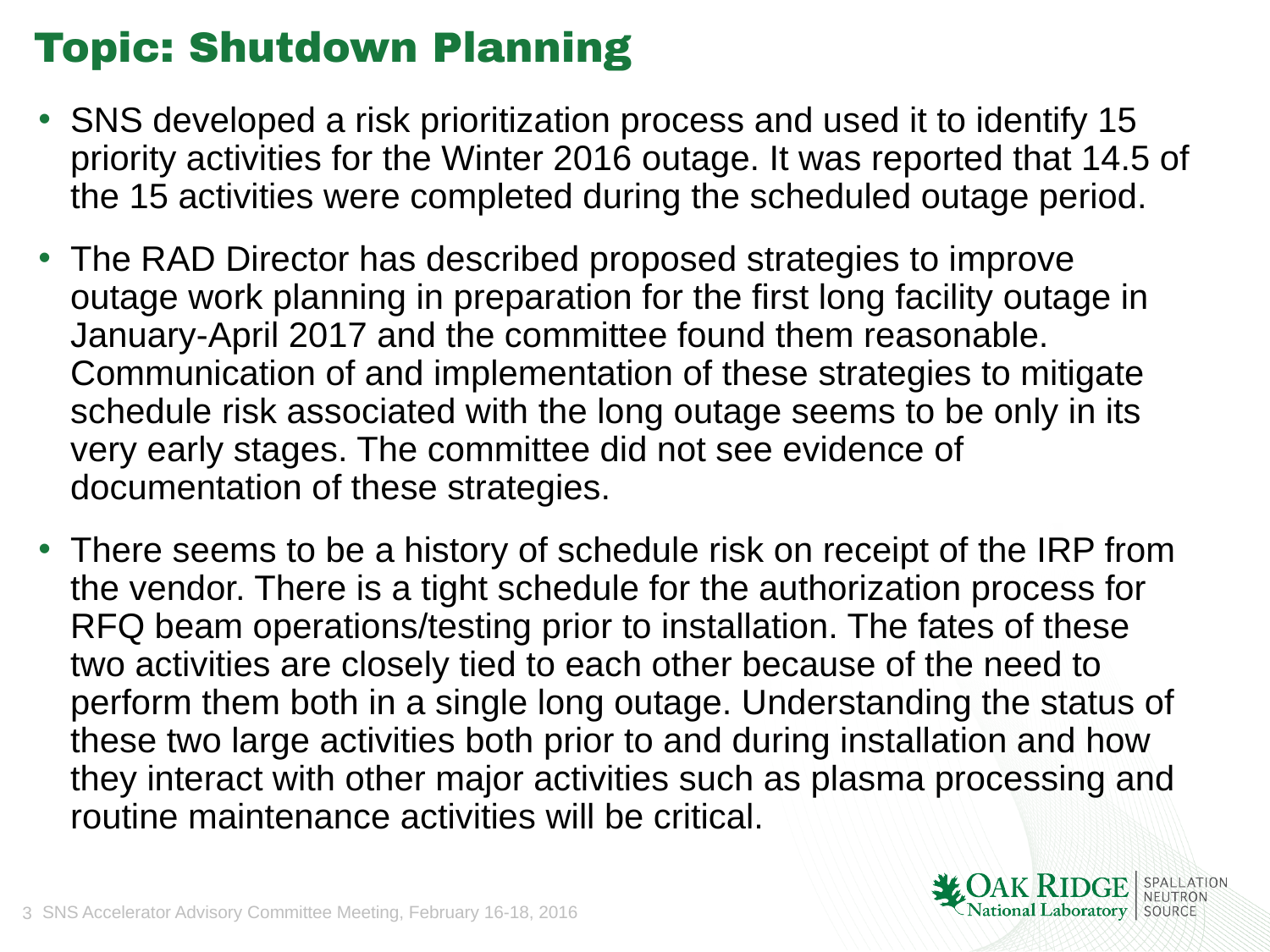

# Topic: Shutdown Planning
SNS developed a risk prioritization process and used it to identify 15 priority activities for the Winter 2016 outage. It was reported that 14.5 of the 15 activities were completed during the scheduled outage period.
The RAD Director has described proposed strategies to improve outage work planning in preparation for the first long facility outage in January-April 2017 and the committee found them reasonable. Communication of and implementation of these strategies to mitigate schedule risk associated with the long outage seems to be only in its very early stages. The committee did not see evidence of documentation of these strategies.
There seems to be a history of schedule risk on receipt of the IRP from the vendor. There is a tight schedule for the authorization process for RFQ beam operations/testing prior to installation. The fates of these two activities are closely tied to each other because of the need to perform them both in a single long outage. Understanding the status of these two large activities both prior to and during installation and how they interact with other major activities such as plasma processing and routine maintenance activities will be critical.